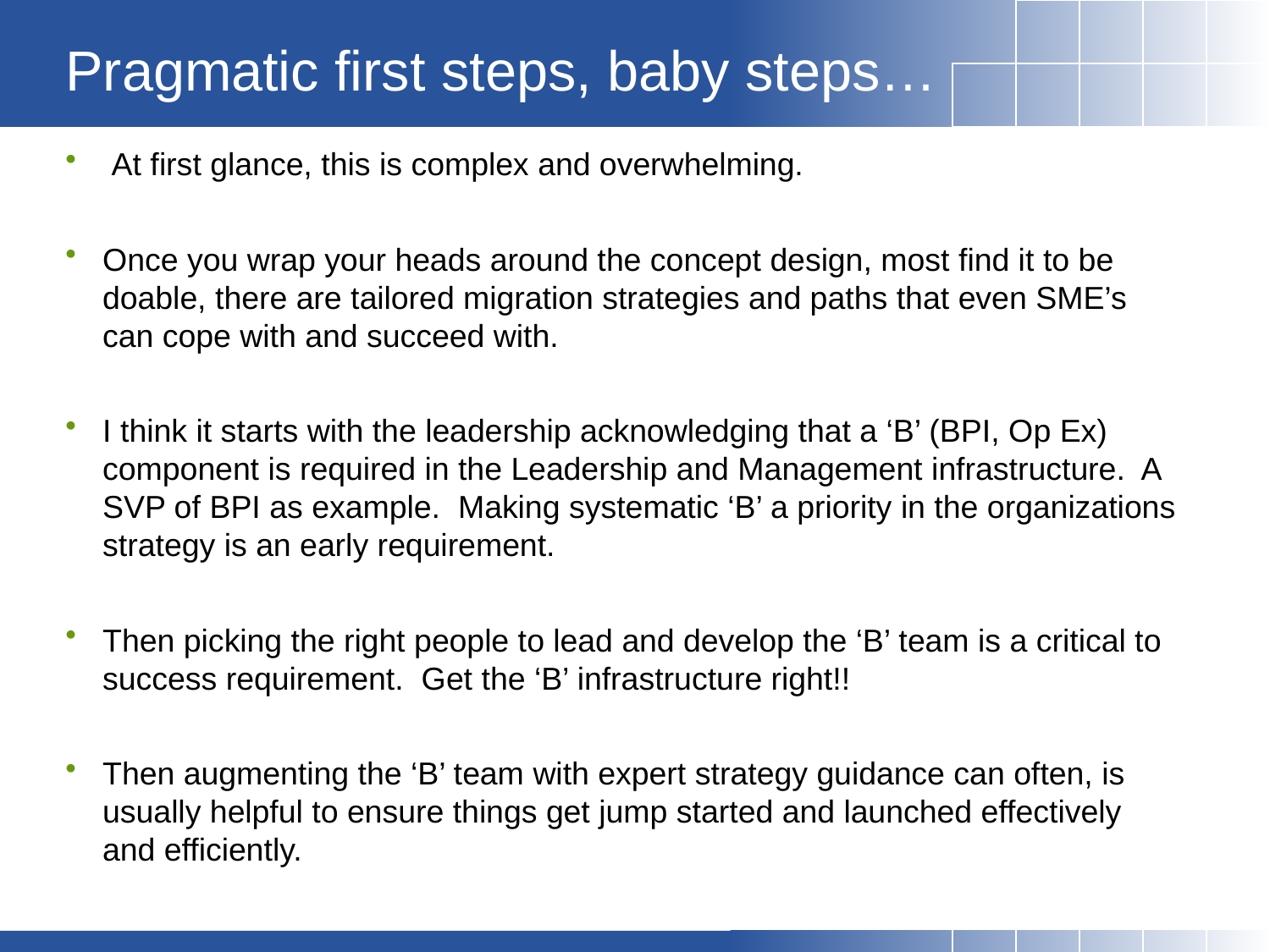

# Pragmatic first steps, baby steps…
 At first glance, this is complex and overwhelming.

Once you wrap your heads around the concept design, most find it to be doable, there are tailored migration strategies and paths that even SME’s can cope with and succeed with.

I think it starts with the leadership acknowledging that a ‘B’ (BPI, Op Ex) component is required in the Leadership and Management infrastructure.  A SVP of BPI as example.  Making systematic ‘B’ a priority in the organizations strategy is an early requirement.

Then picking the right people to lead and develop the ‘B’ team is a critical to success requirement.  Get the ‘B’ infrastructure right!!

Then augmenting the ‘B’ team with expert strategy guidance can often, is usually helpful to ensure things get jump started and launched effectively and efficiently.